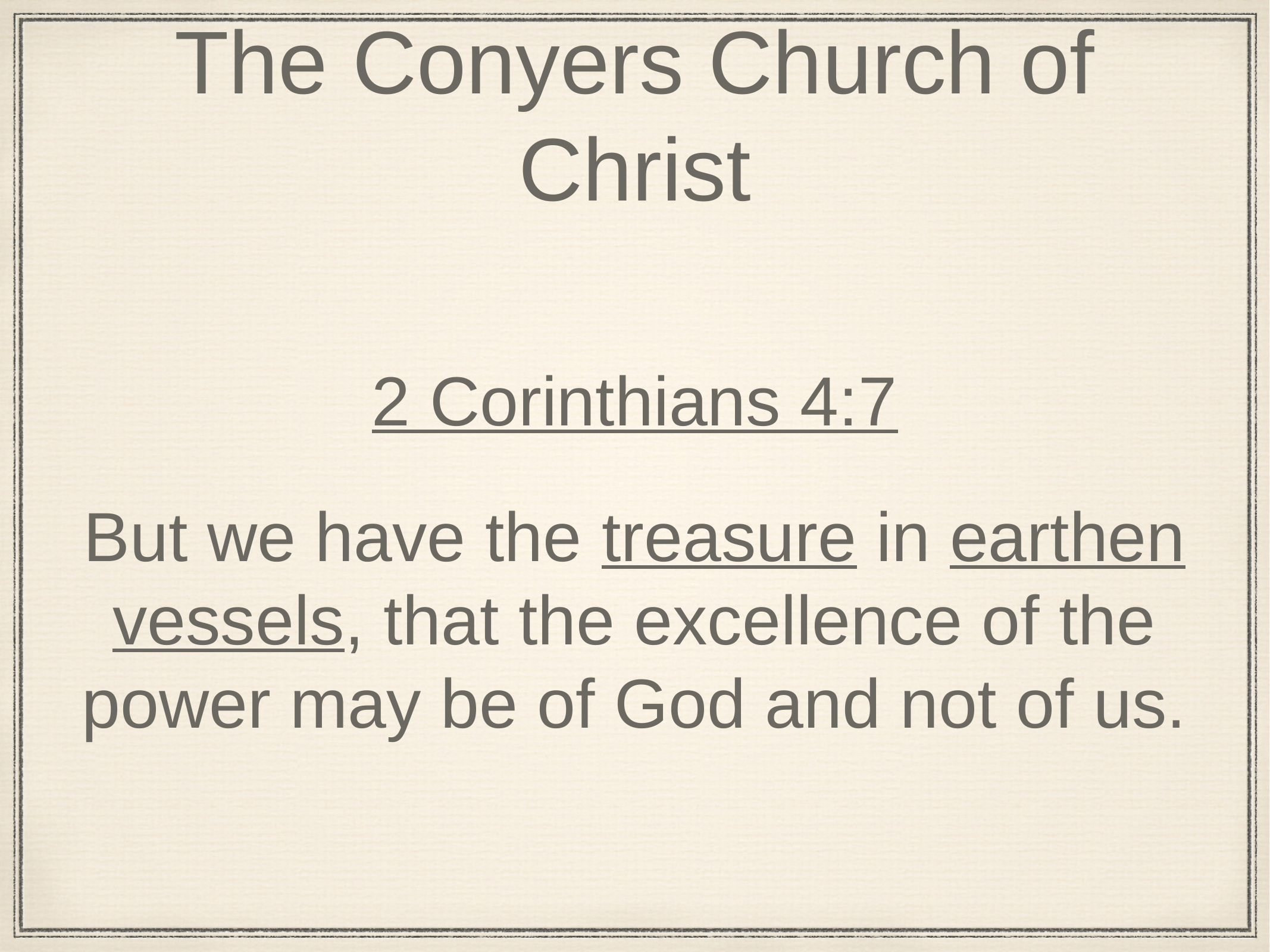

# The Conyers Church of Christ
2 Corinthians 4:7
But we have the treasure in earthen vessels, that the excellence of the power may be of God and not of us.